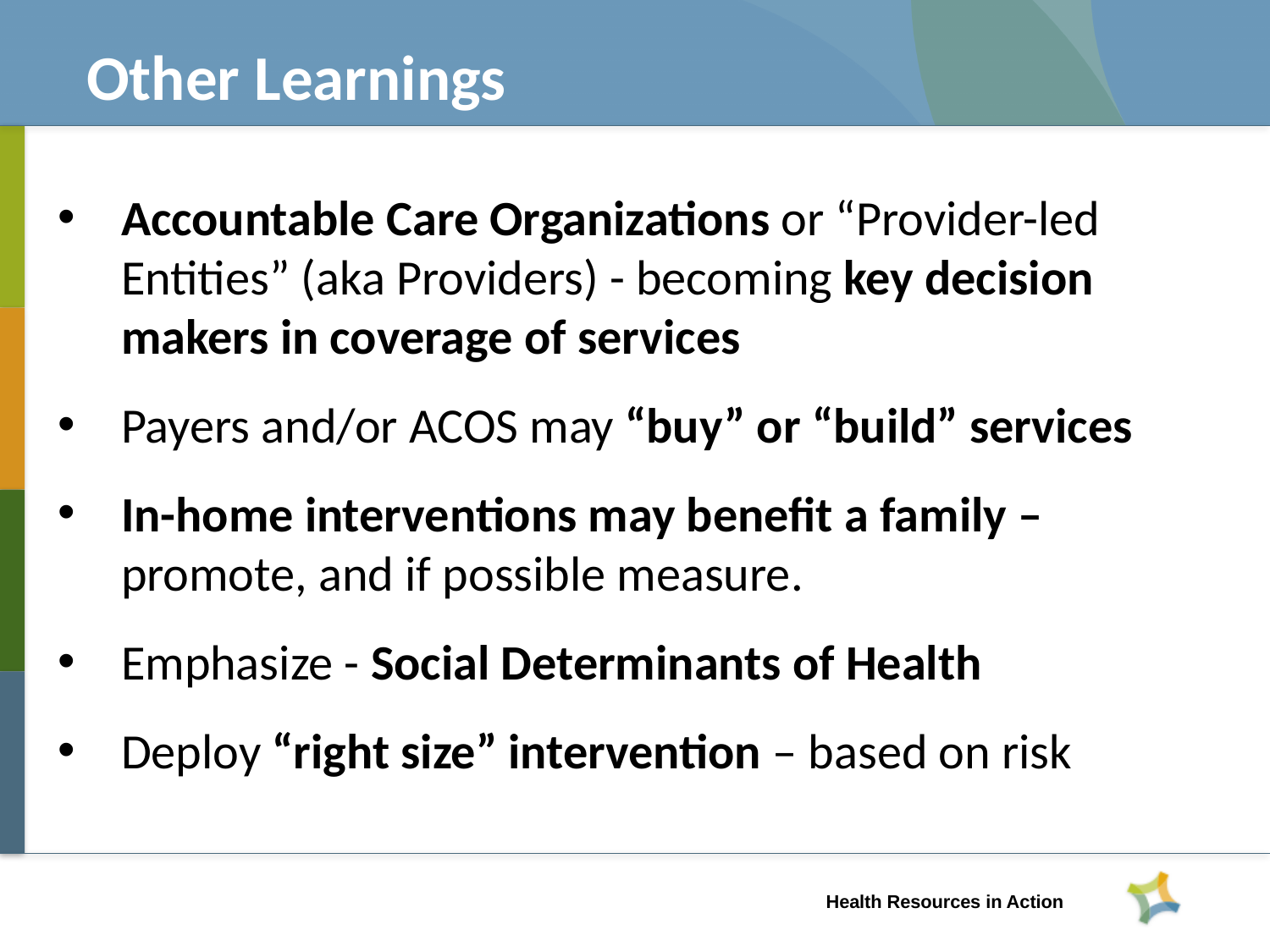

Other Learnings
Accountable Care Organizations or “Provider-led Entities” (aka Providers) - becoming key decision makers in coverage of services

Payers and/or ACOS may “buy” or “build” services

In-home interventions may benefit a family – promote, and if possible measure.

Emphasize - Social Determinants of Health

Deploy “right size” intervention – based on risk

Health Resources in Action